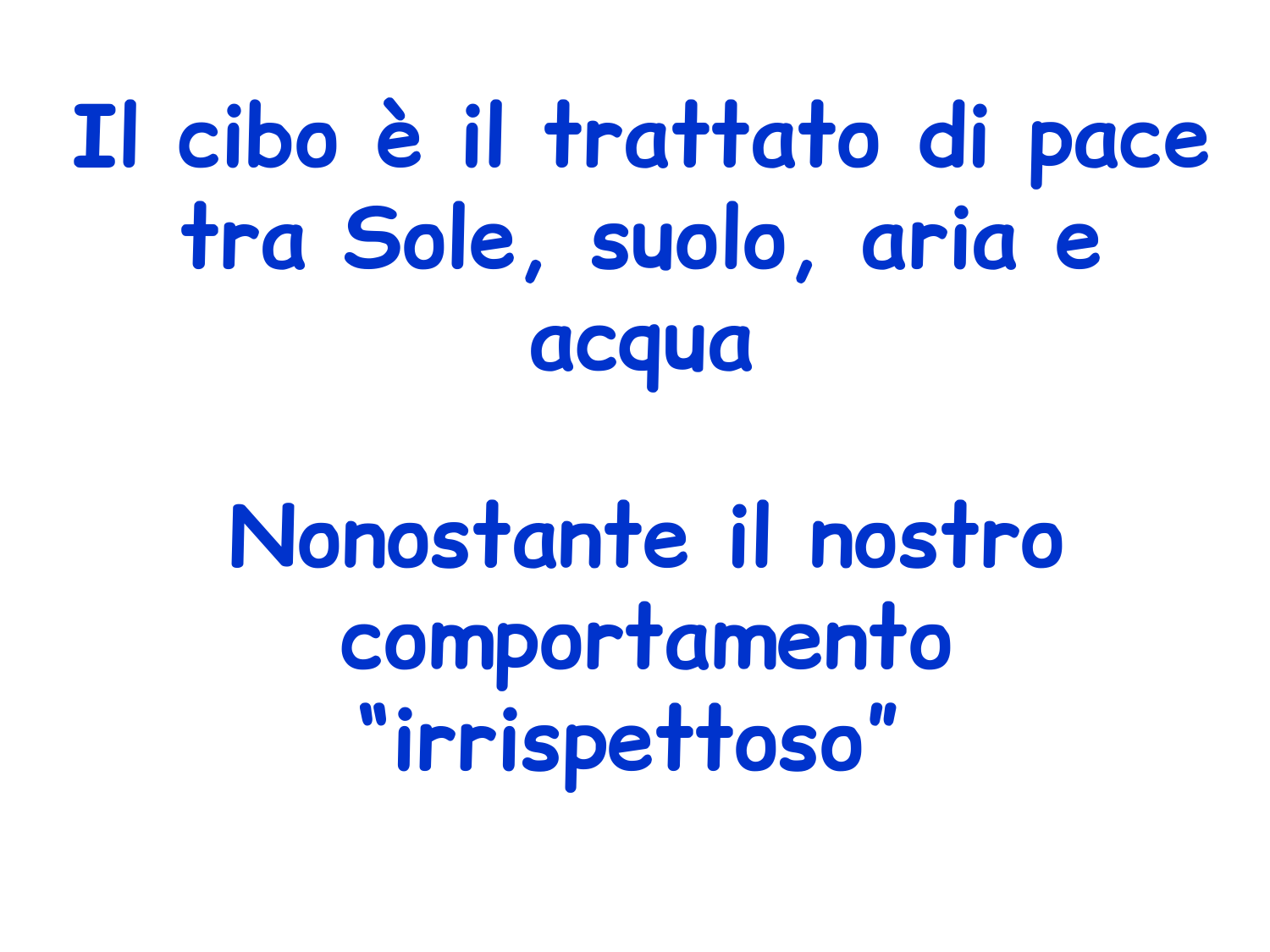

Il cibo è il trattato di pace tra Sole, suolo, aria e acqua
Nonostante il nostro comportamento “irrispettoso”